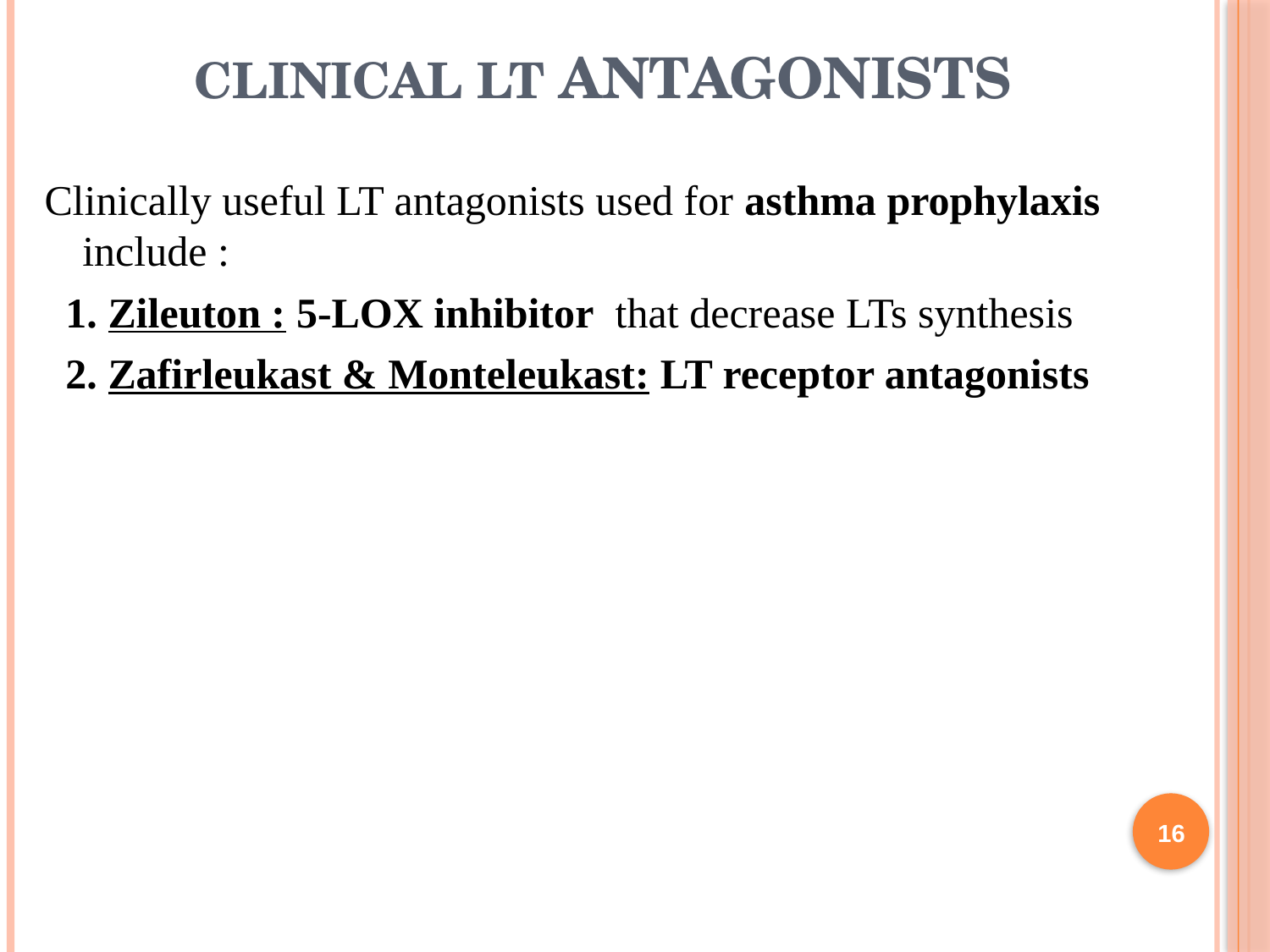

# CLINICAL LT antagonists

Clinically useful LT antagonists used for asthma prophylaxis include :
  1. Zileuton : 5-LOX inhibitor  that decrease LTs synthesis
  2. Zafirleukast & Monteleukast: LT receptor antagonists
16